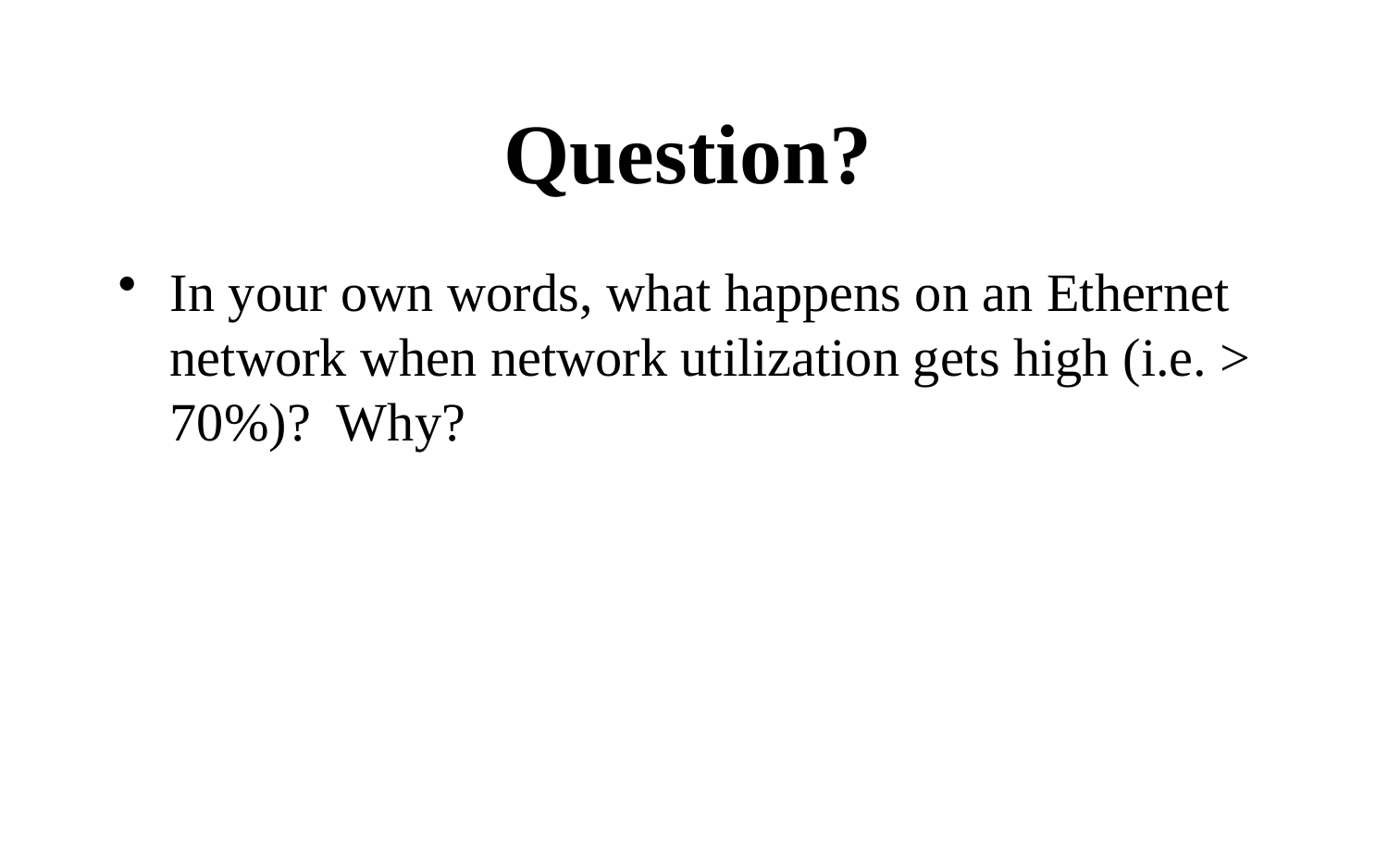

# Question?
In your own words, what happens on an Ethernet network when network utilization gets high (i.e. > 70%)?  Why?